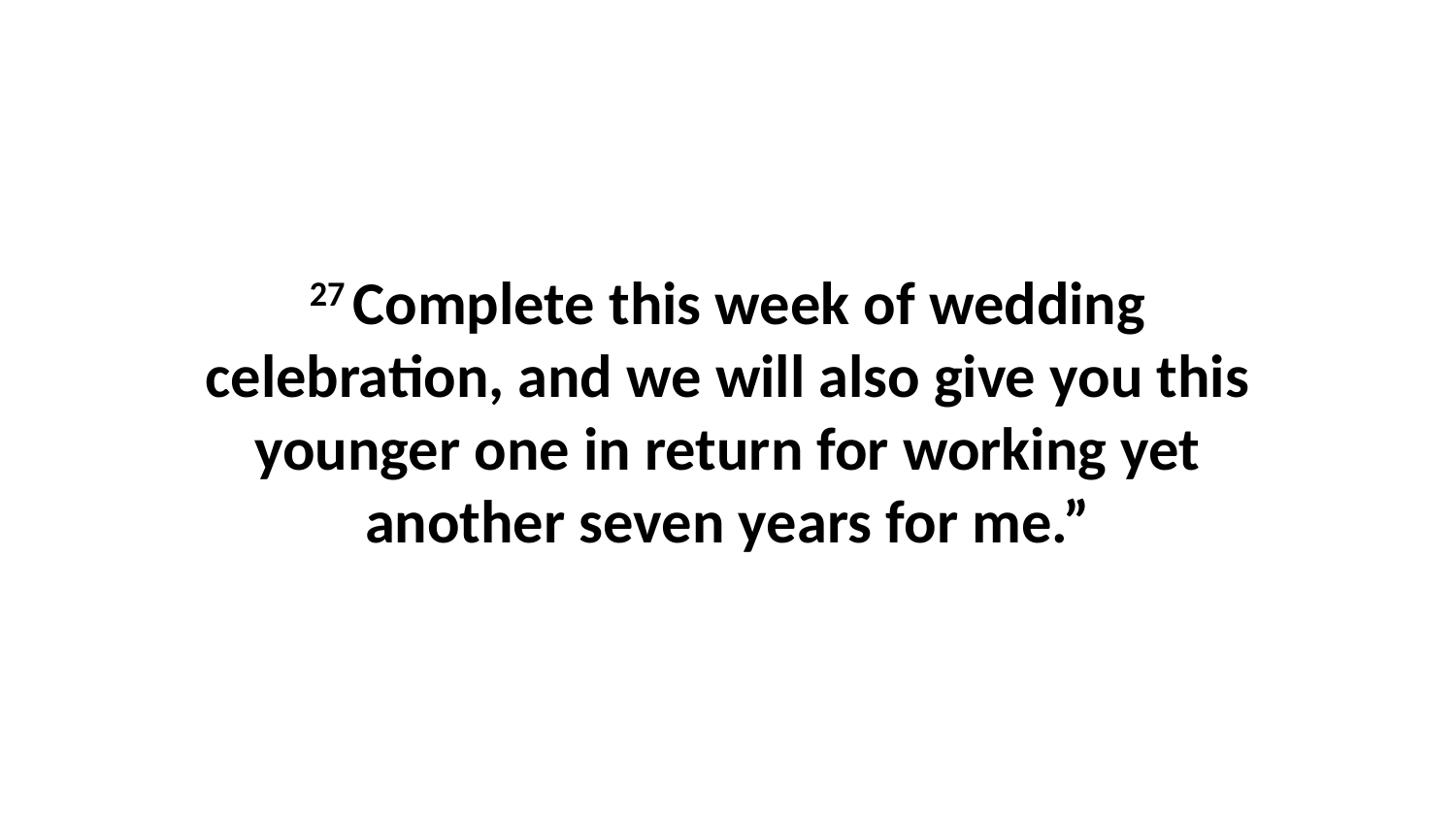

27 Complete this week of wedding celebration, and we will also give you this younger one in return for working yet another seven years for me.”